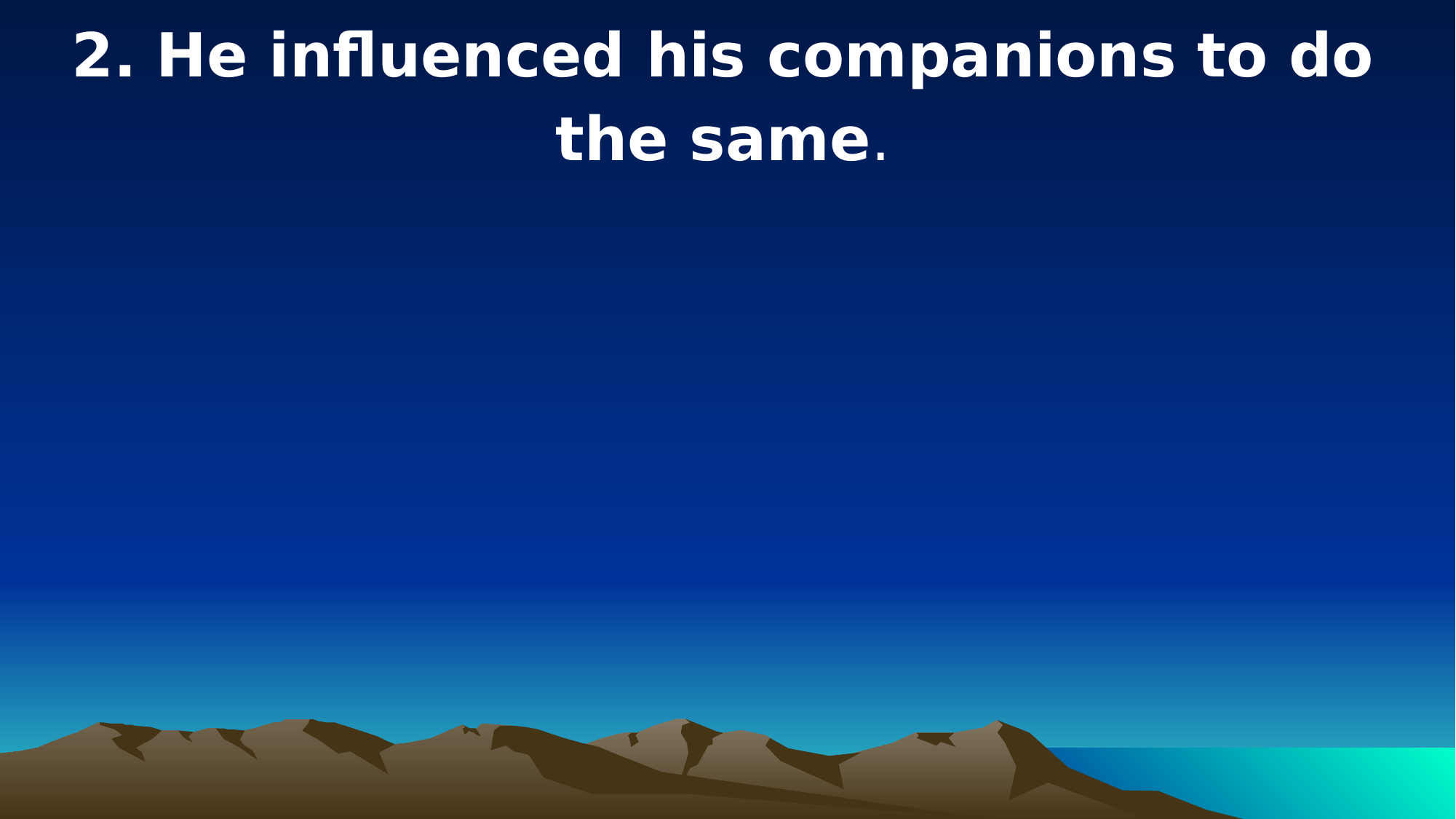

2. He influenced his companions to do the same.